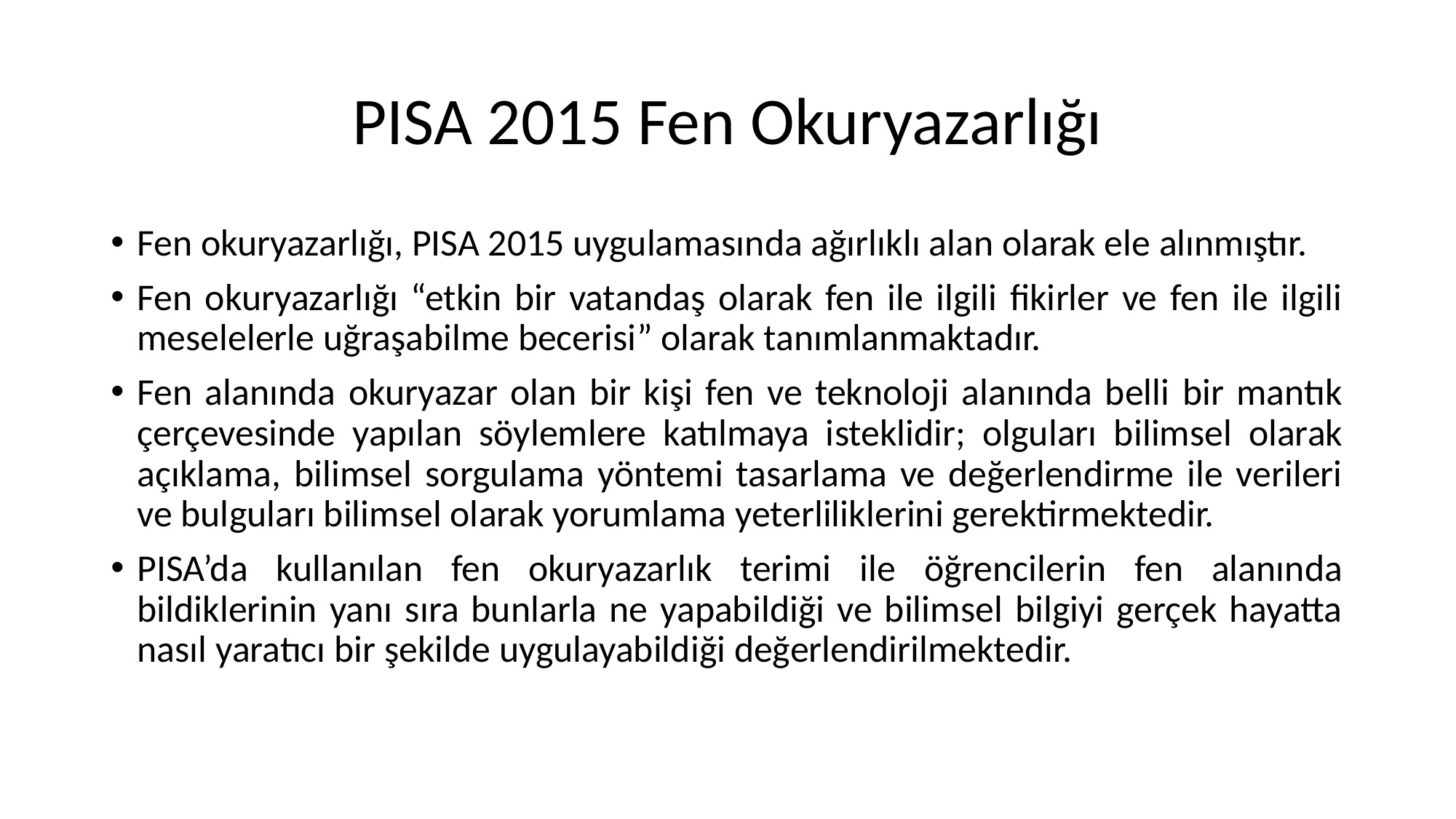

# PISA 2015 Fen Okuryazarlığı
Fen okuryazarlığı, PISA 2015 uygulamasında ağırlıklı alan olarak ele alınmıştır.
Fen okuryazarlığı “etkin bir vatandaş olarak fen ile ilgili fikirler ve fen ile ilgili meselelerle uğraşabilme becerisi” olarak tanımlanmaktadır.
Fen alanında okuryazar olan bir kişi fen ve teknoloji alanında belli bir mantık çerçevesinde yapılan söylemlere katılmaya isteklidir; olguları bilimsel olarak açıklama, bilimsel sorgulama yöntemi tasarlama ve değerlendirme ile verileri ve bulguları bilimsel olarak yorumlama yeterliliklerini gerektirmektedir.
PISA’da kullanılan fen okuryazarlık terimi ile öğrencilerin fen alanında bildiklerinin yanı sıra bunlarla ne yapabildiği ve bilimsel bilgiyi gerçek hayatta nasıl yaratıcı bir şekilde uygulayabildiği değerlendirilmektedir.